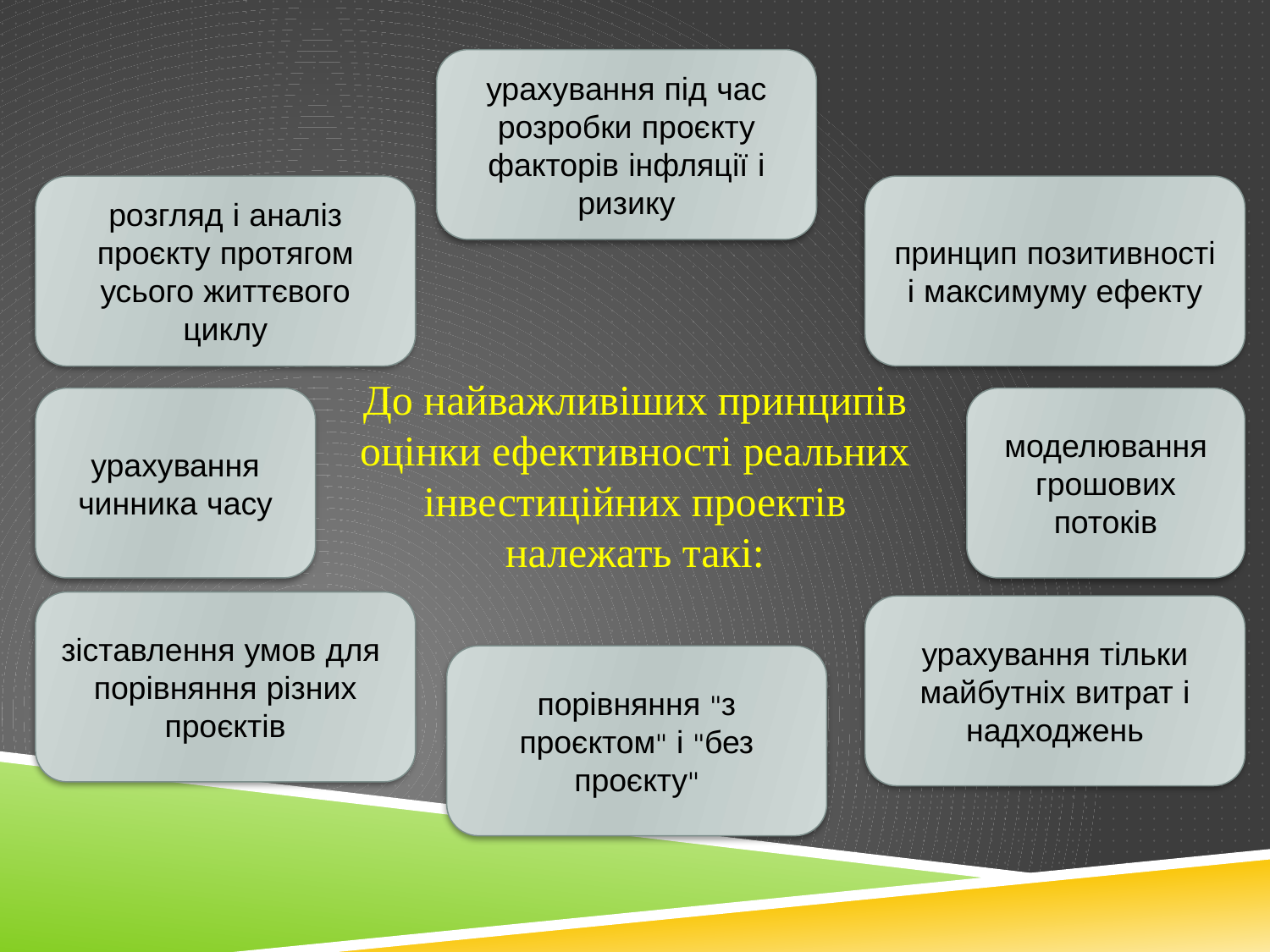

урахування під час розробки проєкту факторів інфляції і ризику
принцип позитивності і максимуму ефекту
розгляд і аналіз проєкту протягом усього життєвого циклу
До найважливіших принципів оцінки ефективності реальних інвестиційних проектів належать такі:
урахування чинника часу
моделювання грошових потоків
зіставлення умов для  порівняння різних проєктів
урахування тільки майбутніх витрат і надходжень
порівняння "з проєктом" і "без проєкту"